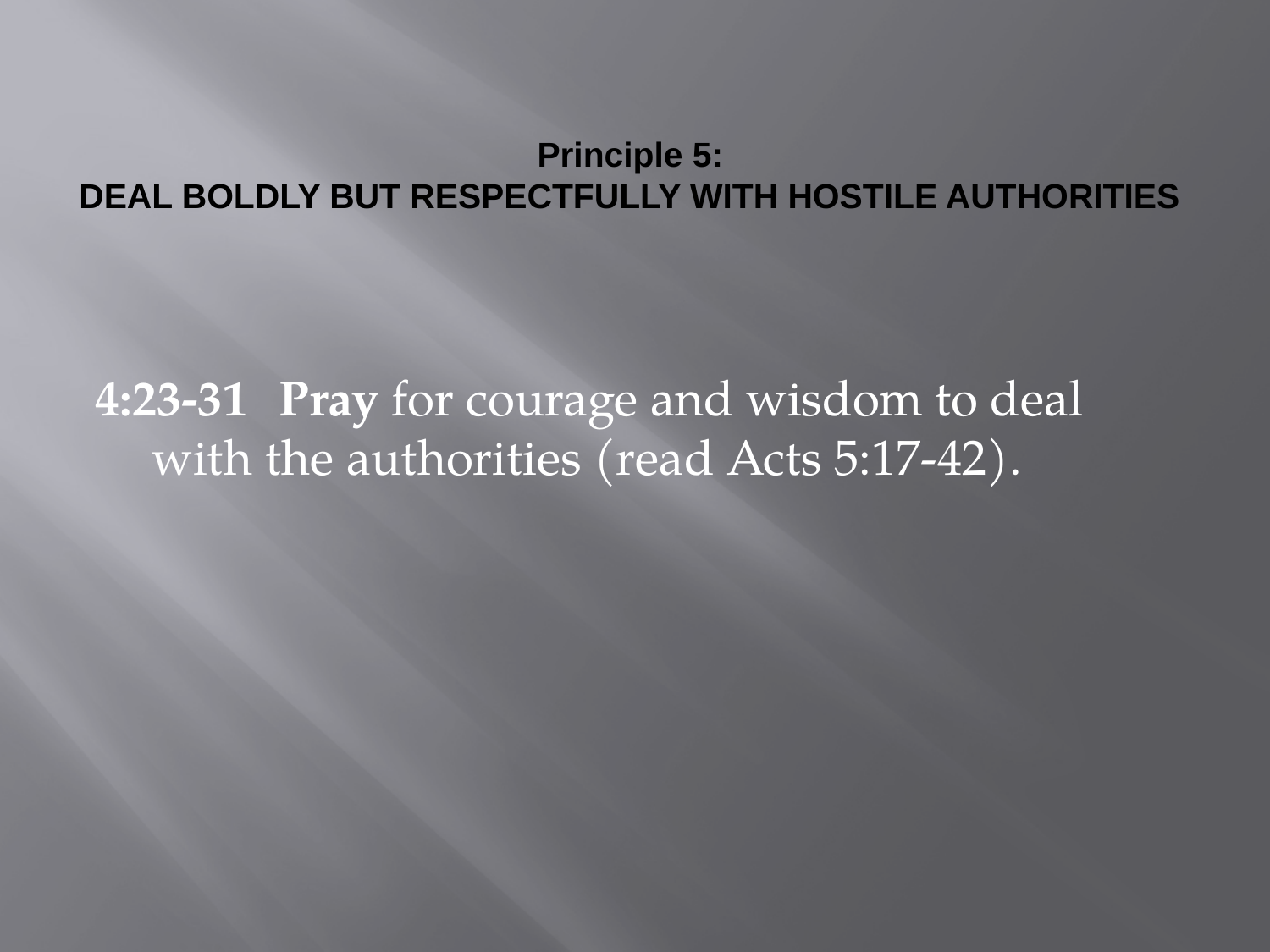

# Principle 5: DEAL BOLDLY BUT RESPECTFULLY WITH HOSTILE AUTHORITIES

4:23-31 	Pray for courage and wisdom to deal with the authorities (read Acts 5:17-42).